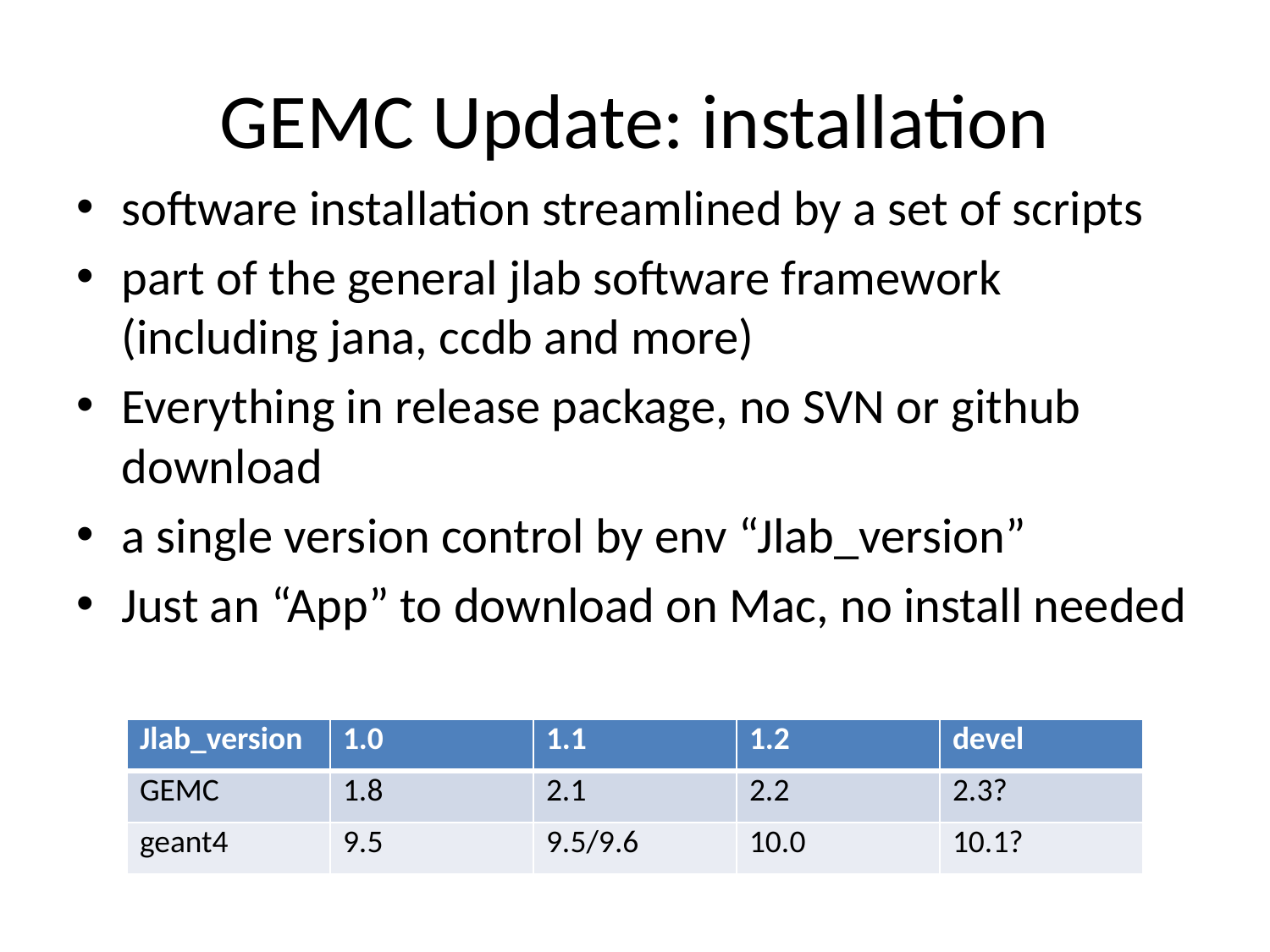

# GEMC Update: installation
software installation streamlined by a set of scripts
part of the general jlab software framework (including jana, ccdb and more)
Everything in release package, no SVN or github download
a single version control by env “Jlab_version”
Just an “App” to download on Mac, no install needed
| Jlab\_version | 1.0 | 1.1 | 1.2 | devel |
| --- | --- | --- | --- | --- |
| GEMC | 1.8 | 2.1 | 2.2 | 2.3? |
| geant4 | 9.5 | 9.5/9.6 | 10.0 | 10.1? |